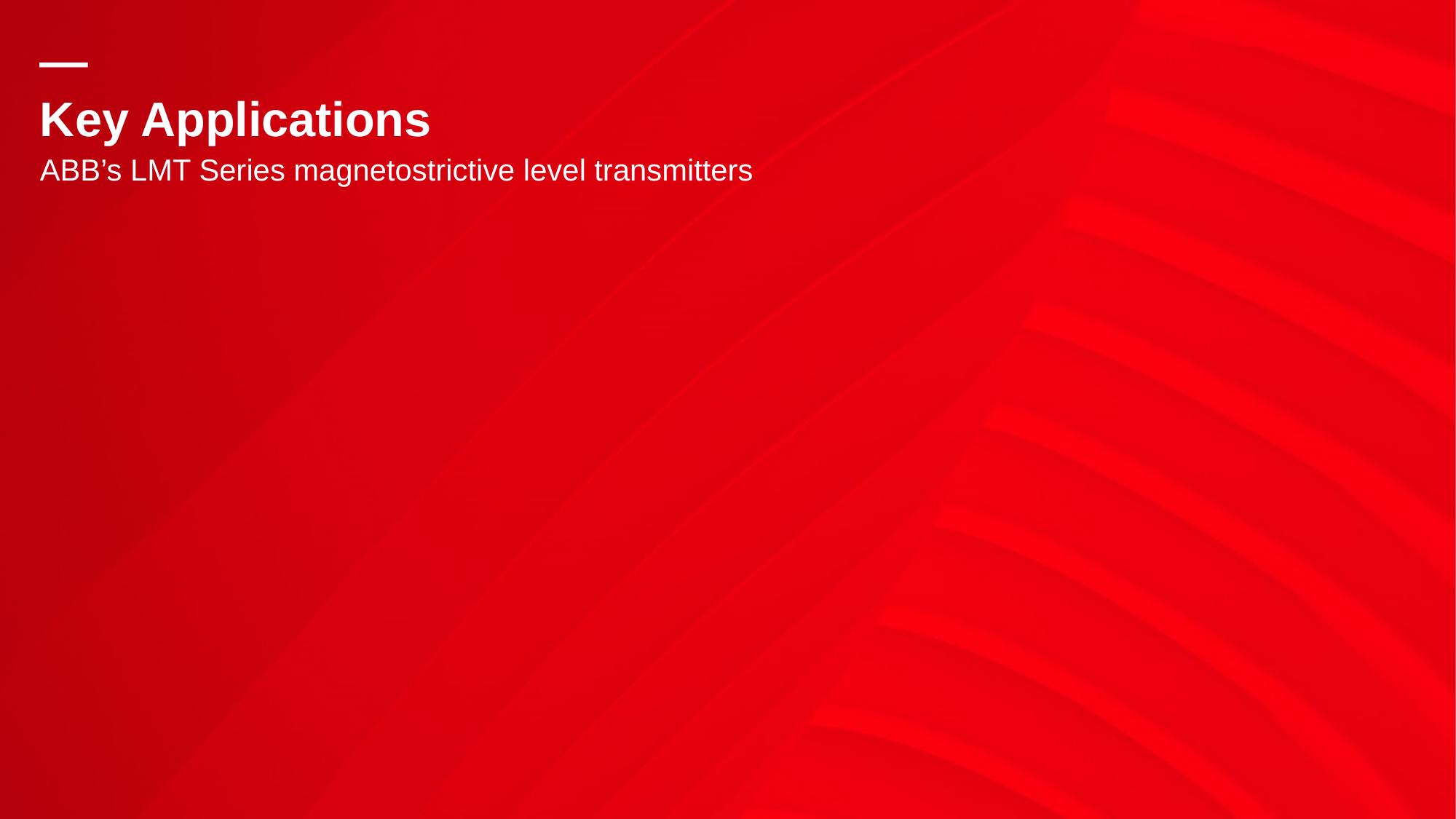

# Key Applications
ABB’s LMT Series magnetostrictive level transmitters